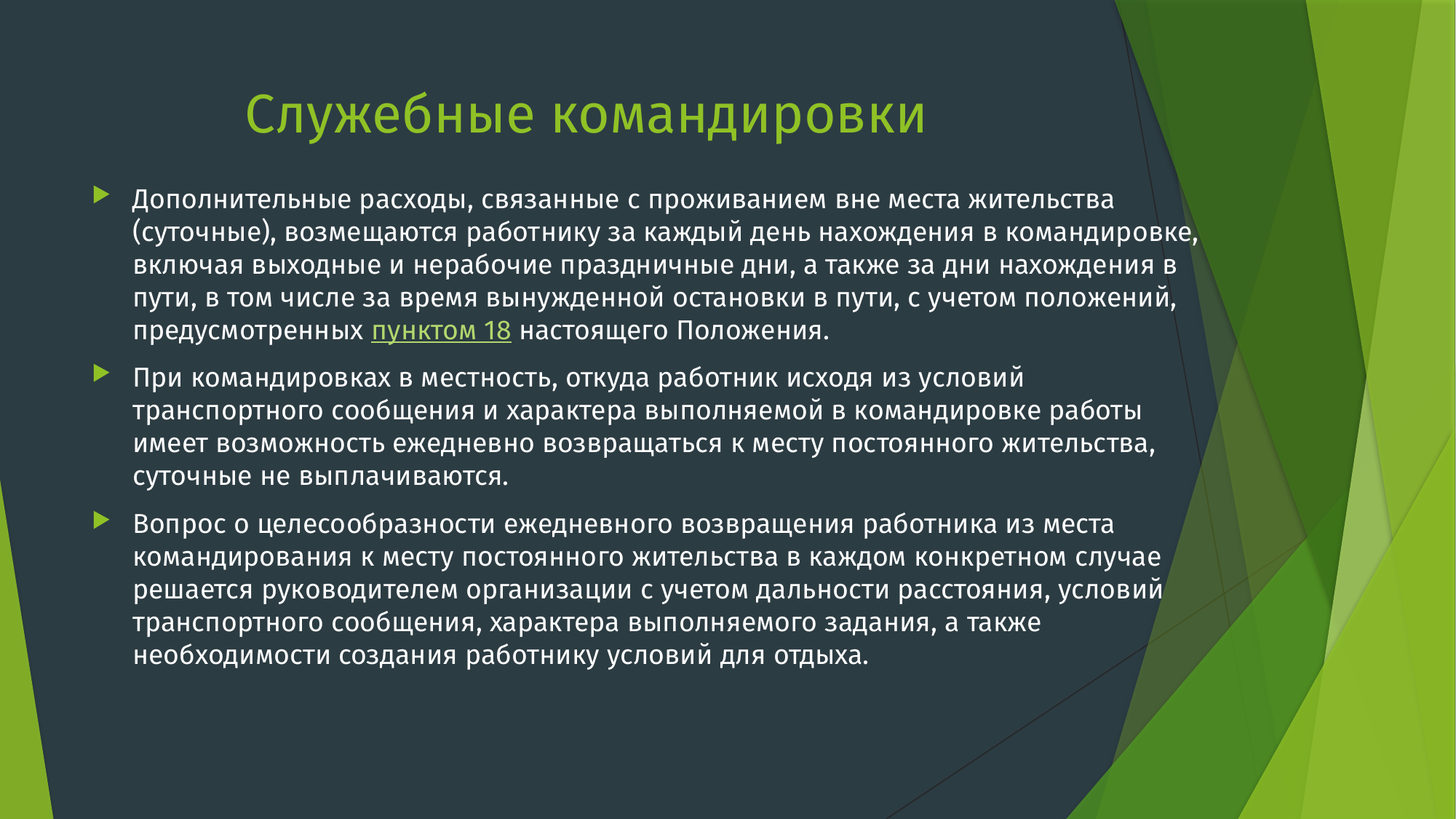

# Служебные командировки
Дополнительные расходы, связанные с проживанием вне места жительства (суточные), возмещаются работнику за каждый день нахождения в командировке, включая выходные и нерабочие праздничные дни, а также за дни нахождения в пути, в том числе за время вынужденной остановки в пути, с учетом положений, предусмотренных пунктом 18 настоящего Положения.
При командировках в местность, откуда работник исходя из условий транспортного сообщения и характера выполняемой в командировке работы имеет возможность ежедневно возвращаться к месту постоянного жительства, суточные не выплачиваются.
Вопрос о целесообразности ежедневного возвращения работника из места командирования к месту постоянного жительства в каждом конкретном случае решается руководителем организации с учетом дальности расстояния, условий транспортного сообщения, характера выполняемого задания, а также необходимости создания работнику условий для отдыха.